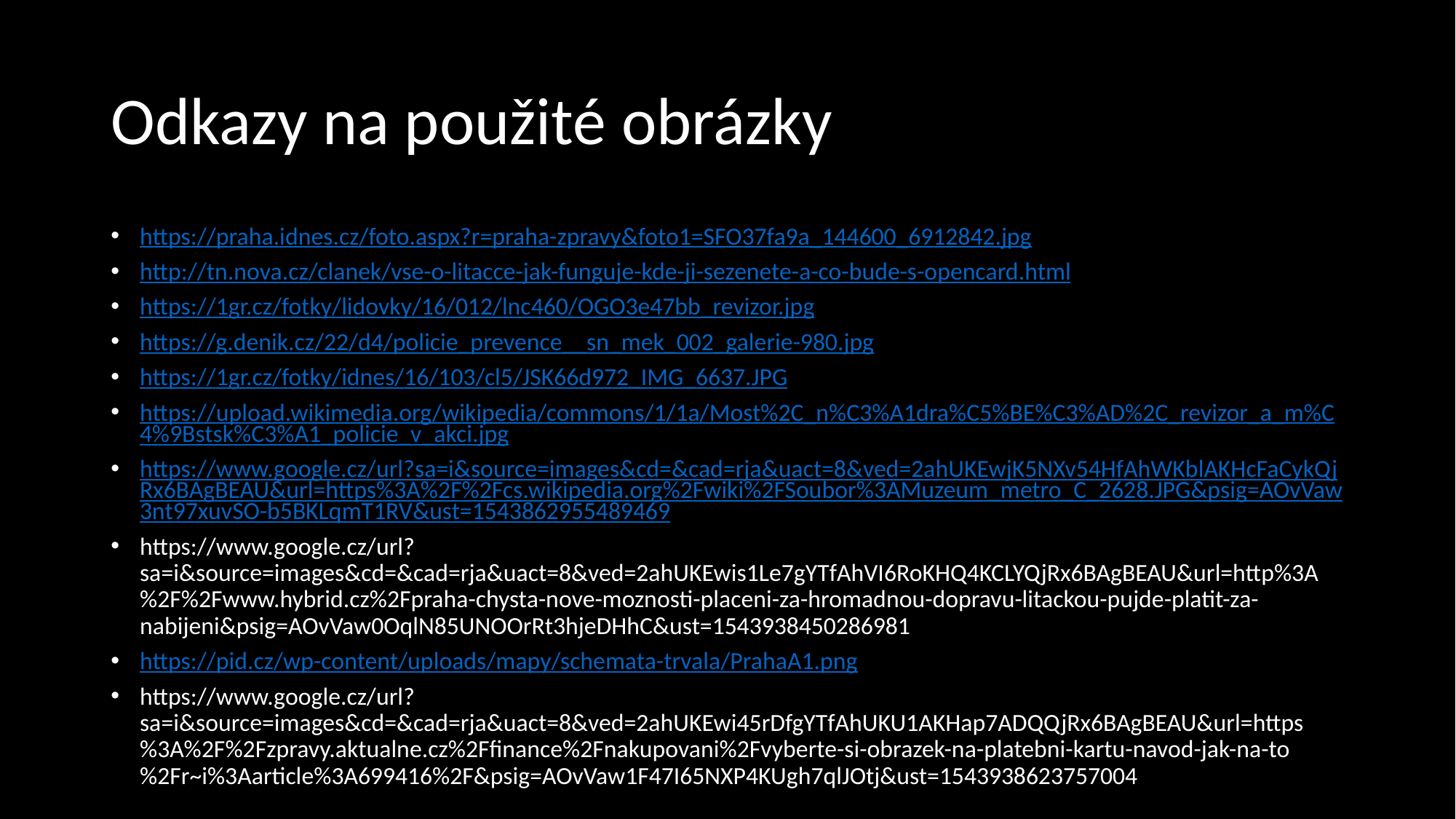

# Odkazy na použité obrázky
https://praha.idnes.cz/foto.aspx?r=praha-zpravy&foto1=SFO37fa9a_144600_6912842.jpg
http://tn.nova.cz/clanek/vse-o-litacce-jak-funguje-kde-ji-sezenete-a-co-bude-s-opencard.html
https://1gr.cz/fotky/lidovky/16/012/lnc460/OGO3e47bb_revizor.jpg
https://g.denik.cz/22/d4/policie_prevence__sn_mek_002_galerie-980.jpg
https://1gr.cz/fotky/idnes/16/103/cl5/JSK66d972_IMG_6637.JPG
https://upload.wikimedia.org/wikipedia/commons/1/1a/Most%2C_n%C3%A1dra%C5%BE%C3%AD%2C_revizor_a_m%C4%9Bstsk%C3%A1_policie_v_akci.jpg
https://www.google.cz/url?sa=i&source=images&cd=&cad=rja&uact=8&ved=2ahUKEwjK5NXv54HfAhWKblAKHcFaCykQjRx6BAgBEAU&url=https%3A%2F%2Fcs.wikipedia.org%2Fwiki%2FSoubor%3AMuzeum_metro_C_2628.JPG&psig=AOvVaw3nt97xuvSO-b5BKLqmT1RV&ust=1543862955489469
https://www.google.cz/url?sa=i&source=images&cd=&cad=rja&uact=8&ved=2ahUKEwis1Le7gYTfAhVI6RoKHQ4KCLYQjRx6BAgBEAU&url=http%3A%2F%2Fwww.hybrid.cz%2Fpraha-chysta-nove-moznosti-placeni-za-hromadnou-dopravu-litackou-pujde-platit-za-nabijeni&psig=AOvVaw0OqlN85UNOOrRt3hjeDHhC&ust=1543938450286981
https://pid.cz/wp-content/uploads/mapy/schemata-trvala/PrahaA1.png
https://www.google.cz/url?sa=i&source=images&cd=&cad=rja&uact=8&ved=2ahUKEwi45rDfgYTfAhUKU1AKHap7ADQQjRx6BAgBEAU&url=https%3A%2F%2Fzpravy.aktualne.cz%2Ffinance%2Fnakupovani%2Fvyberte-si-obrazek-na-platebni-kartu-navod-jak-na-to%2Fr~i%3Aarticle%3A699416%2F&psig=AOvVaw1F47I65NXP4KUgh7qlJOtj&ust=1543938623757004